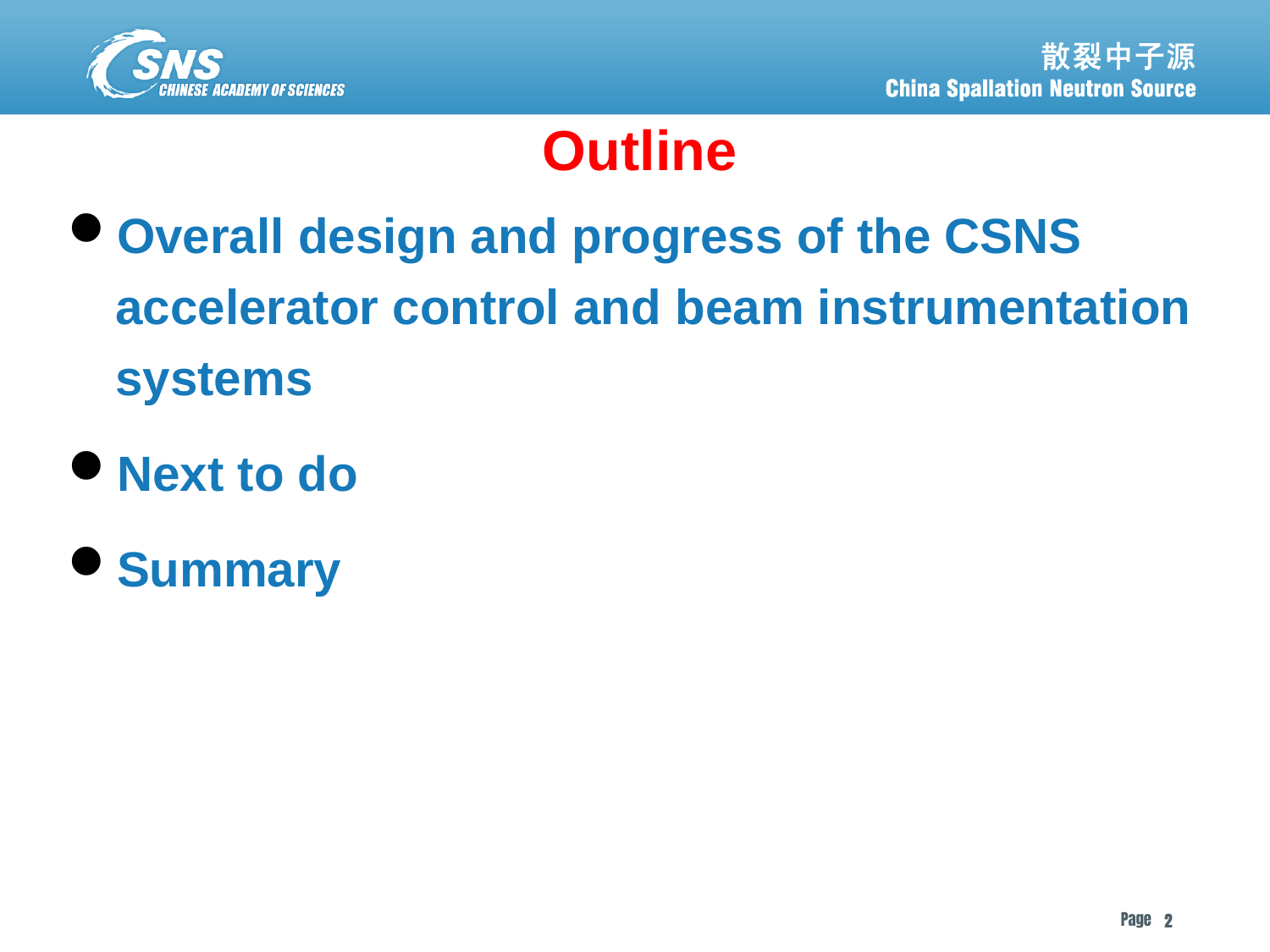

# Outline
Overall design and progress of the CSNS accelerator control and beam instrumentation systems
Next to do
Summary
2
2